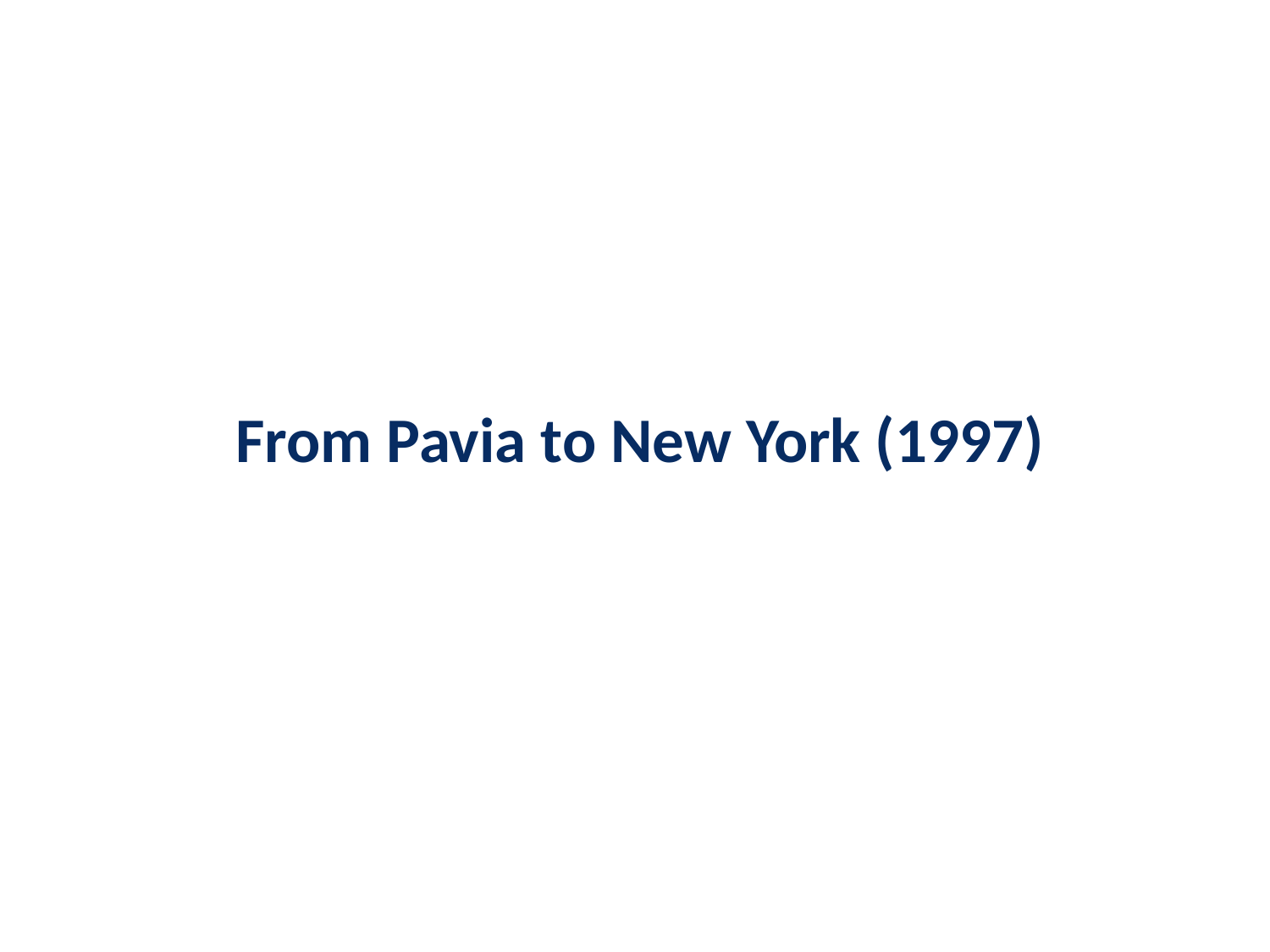

# From Pavia to New York (1997)